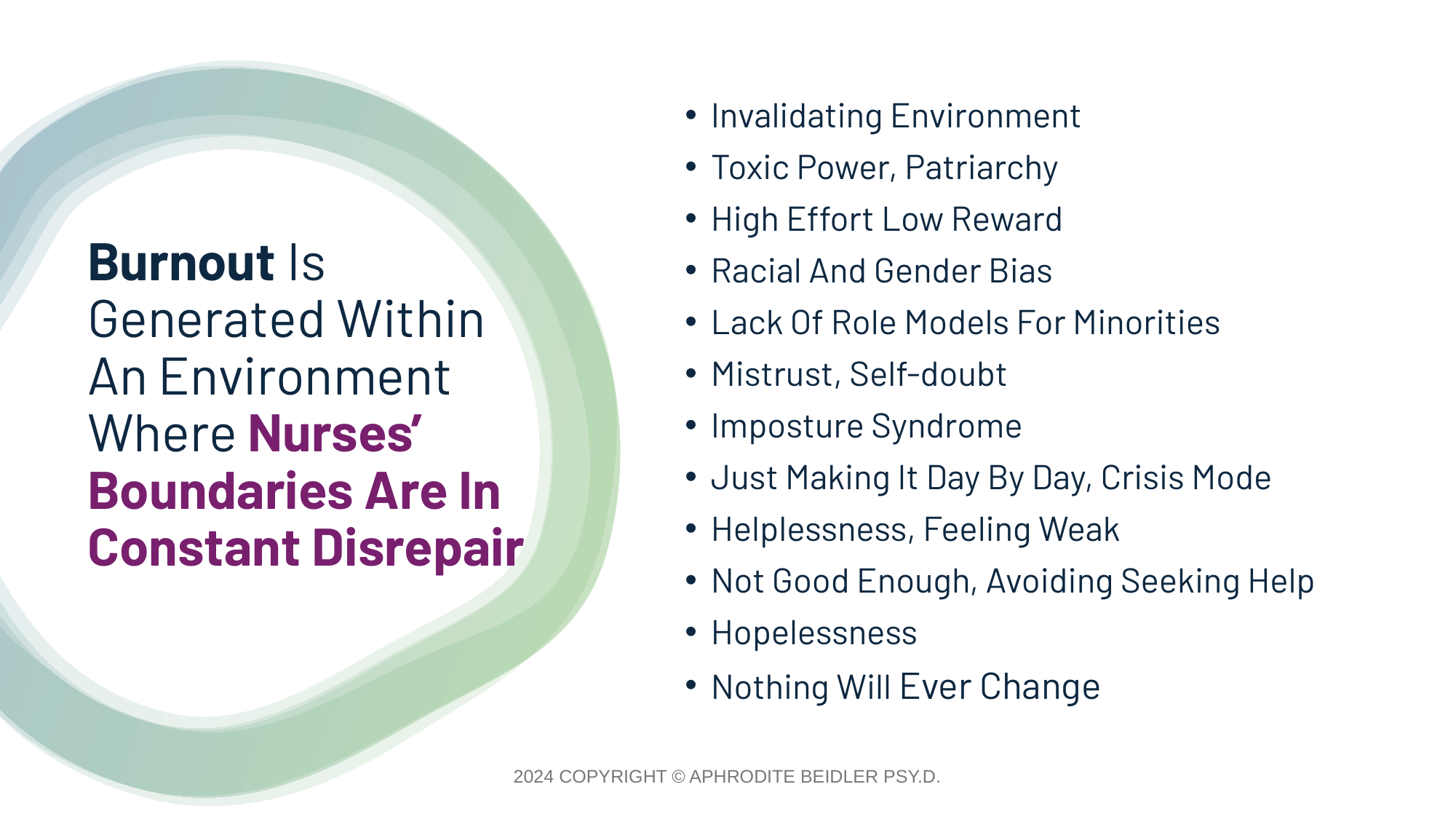

Invalidating Environment
Toxic Power, Patriarchy
High Effort Low Reward
Racial And Gender Bias
Lack Of Role Models For Minorities
Mistrust, Self-doubt
Imposture Syndrome
Just Making It Day By Day, Crisis Mode
Helplessness, Feeling Weak
Not Good Enough, Avoiding Seeking Help
Hopelessness
Nothing Will Ever Change
# Burnout Is Generated Within An Environment Where Nurses’ Boundaries Are In Constant Disrepair
2024 COPYRIGHT © APHRODITE BEIDLER PSY.D.